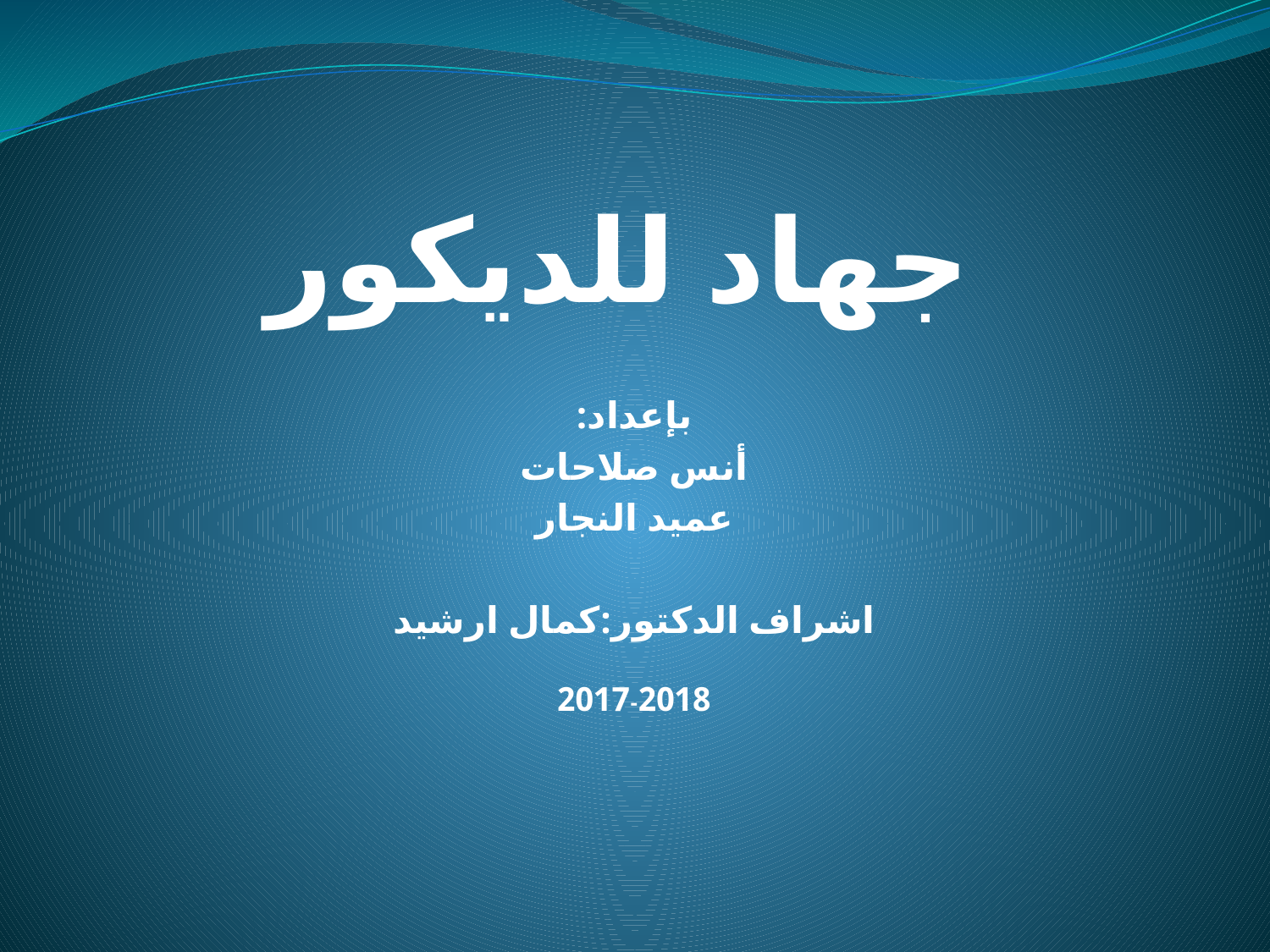

# جهاد للديكور
بإعداد:
أنس صلاحات
عميد النجار

اشراف الدكتور:كمال ارشيد

2017-2018